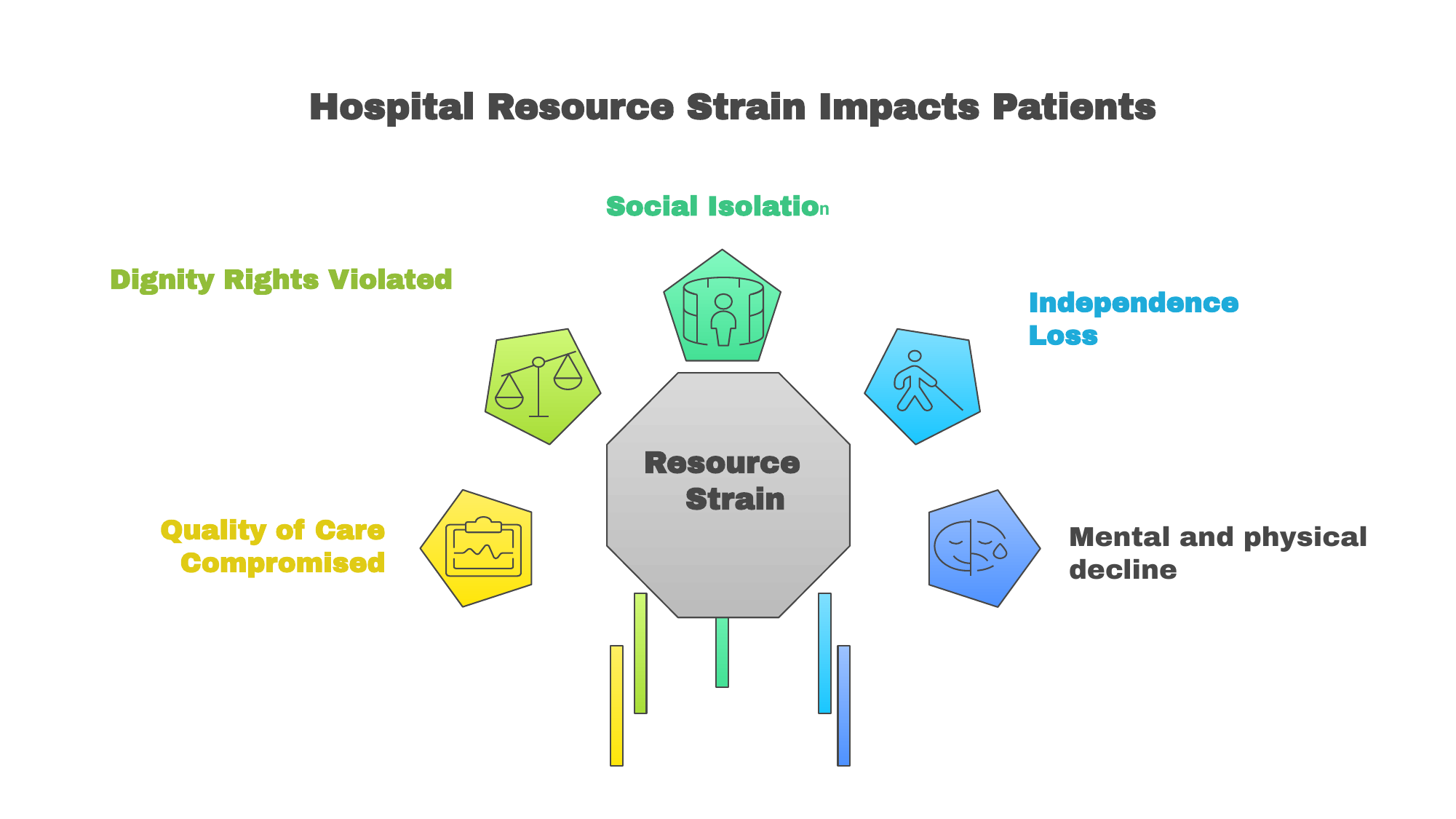

Hospital Resource Strain Impacts Patients
Social Isolation

Dignity Rights Violated

Independence
Loss

Resource
Strain

Quality of Care
Compromised

Mental and physical
decline